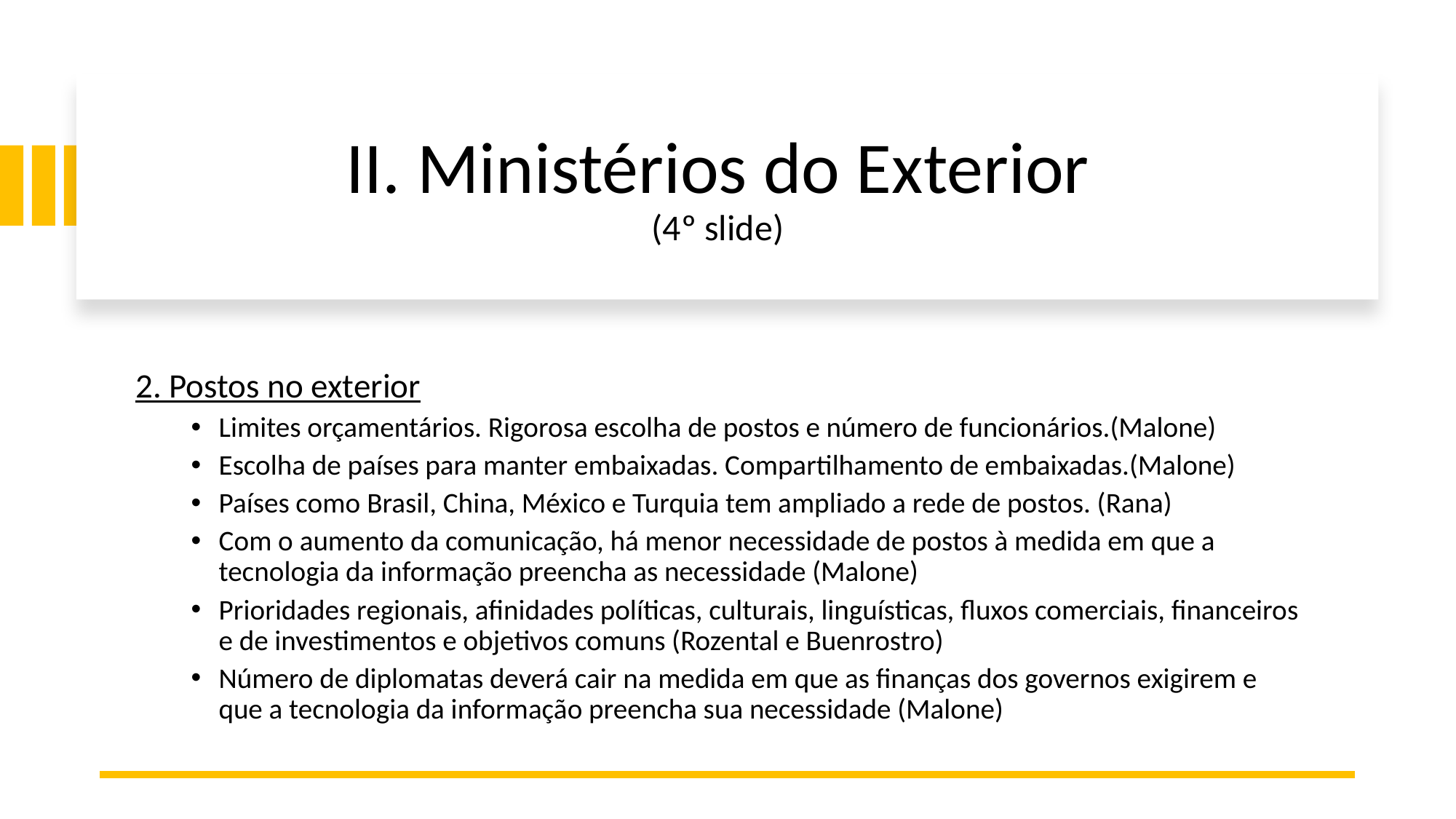

# II. Ministérios do Exterior (4º slide)

2. Postos no exterior
Limites orçamentários. Rigorosa escolha de postos e número de funcionários.(Malone)
Escolha de países para manter embaixadas. Compartilhamento de embaixadas.(Malone)
Países como Brasil, China, México e Turquia tem ampliado a rede de postos. (Rana)
Com o aumento da comunicação, há menor necessidade de postos à medida em que a tecnologia da informação preencha as necessidade (Malone)
Prioridades regionais, afinidades políticas, culturais, linguísticas, fluxos comerciais, financeiros e de investimentos e objetivos comuns (Rozental e Buenrostro)
Número de diplomatas deverá cair na medida em que as finanças dos governos exigirem e que a tecnologia da informação preencha sua necessidade (Malone)